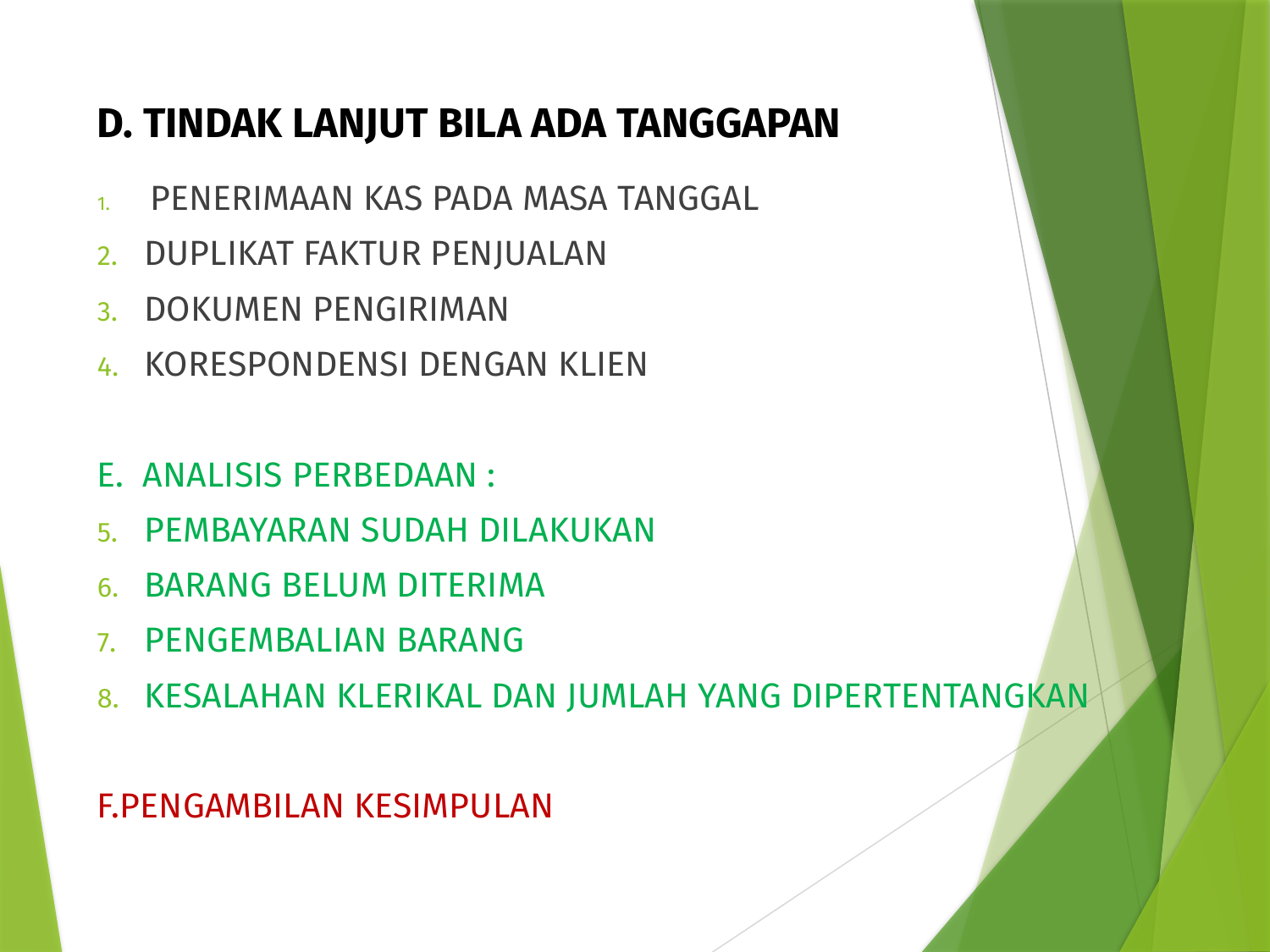

# D. TINDAK LANJUT BILA ADA TANGGAPAN
 PENERIMAAN KAS PADA MASA TANGGAL
DUPLIKAT FAKTUR PENJUALAN
DOKUMEN PENGIRIMAN
KORESPONDENSI DENGAN KLIEN

E.  ANALISIS PERBEDAAN :
PEMBAYARAN SUDAH DILAKUKAN
BARANG BELUM DITERIMA
PENGEMBALIAN BARANG
KESALAHAN KLERIKAL DAN JUMLAH YANG DIPERTENTANGKAN

F.PENGAMBILAN KESIMPULAN